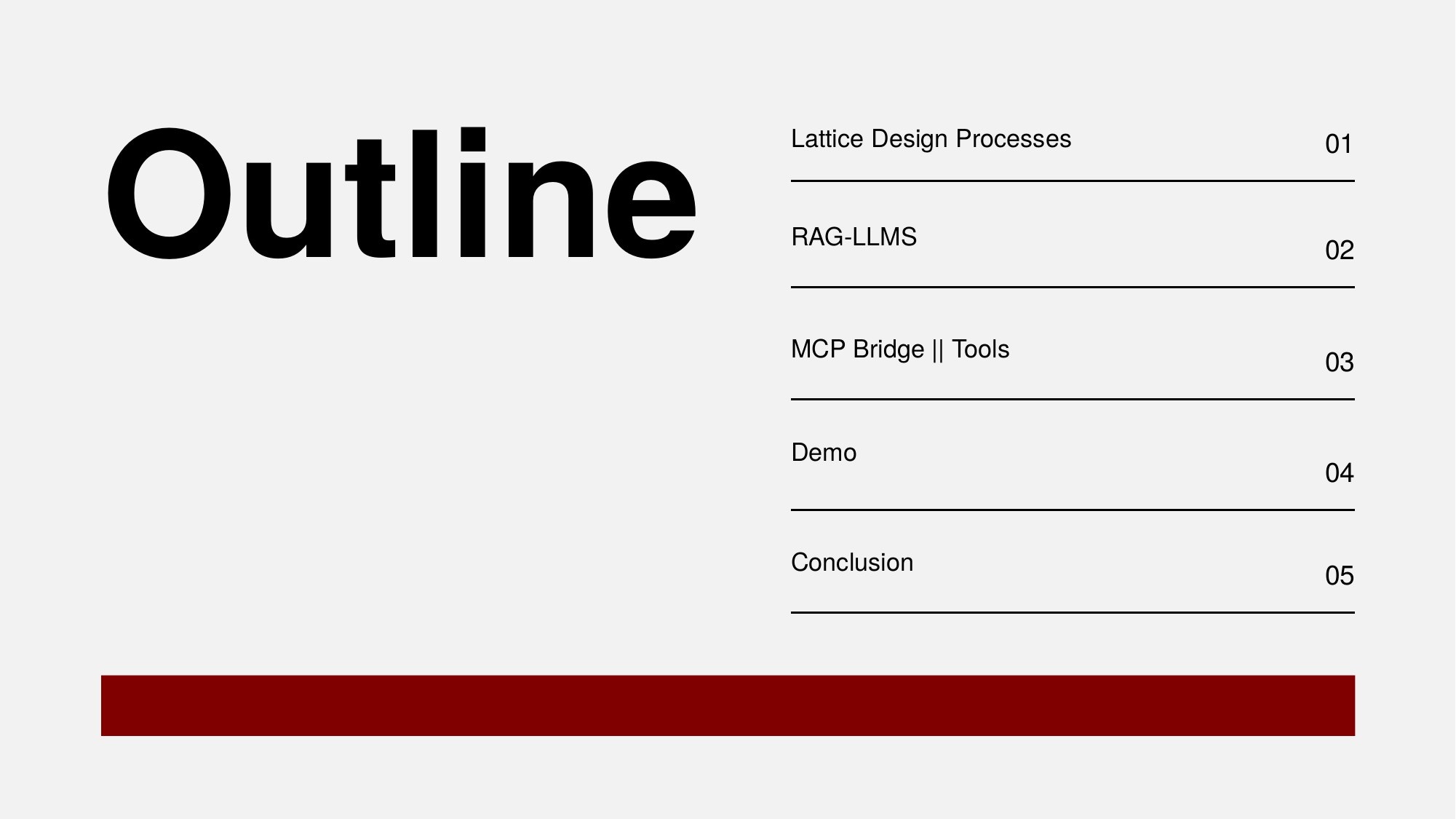

Outline
01
Lattice Design Processes
02
RAG-LLMS
03
MCP Bridge || Tools
Demo
04
05
Conclusion